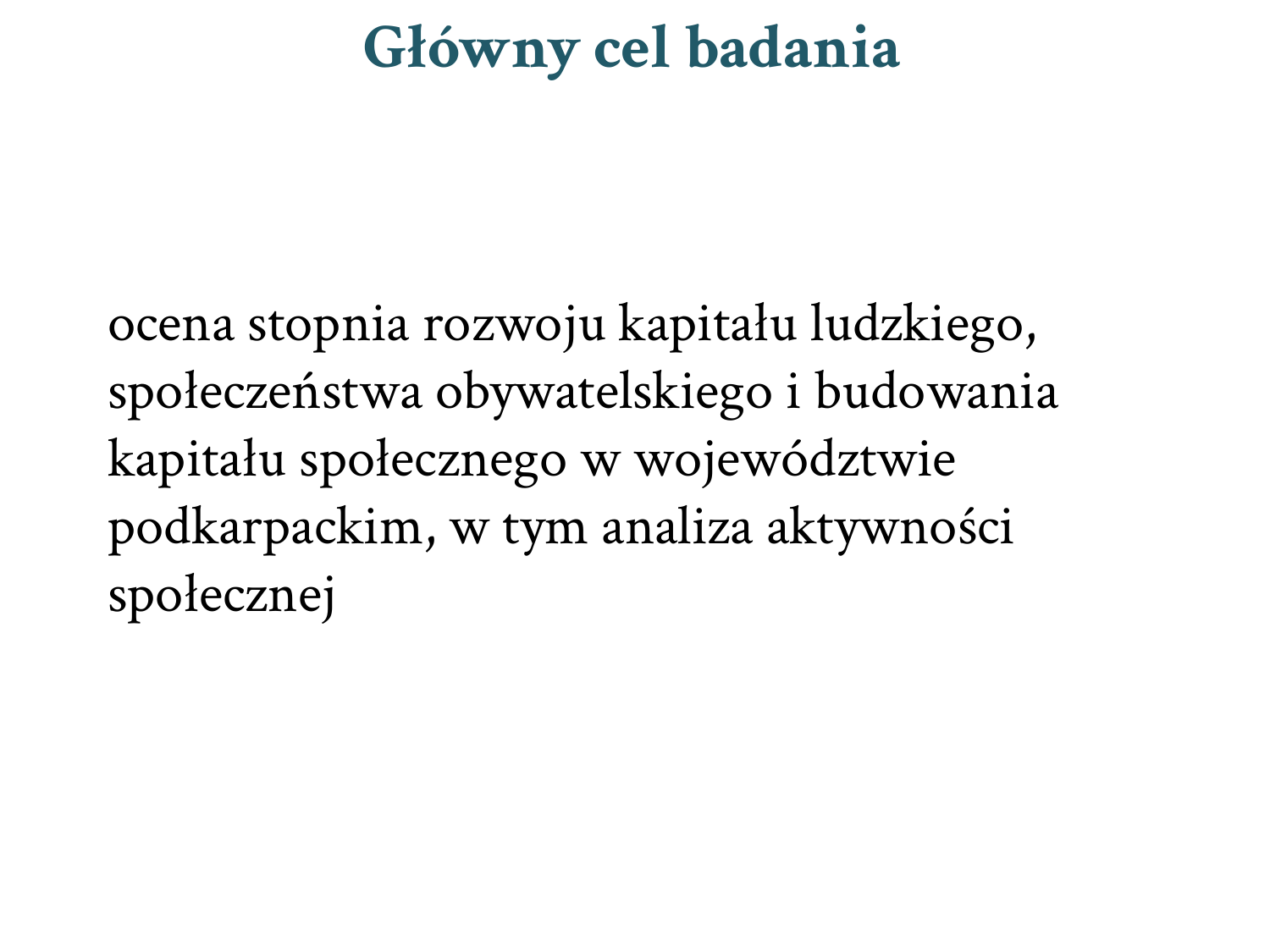

# Główny cel badania
ocena stopnia rozwoju kapitału ludzkiego, społeczeństwa obywatelskiego i budowania kapitału społecznego w województwie podkarpackim, w tym analiza aktywności społecznej